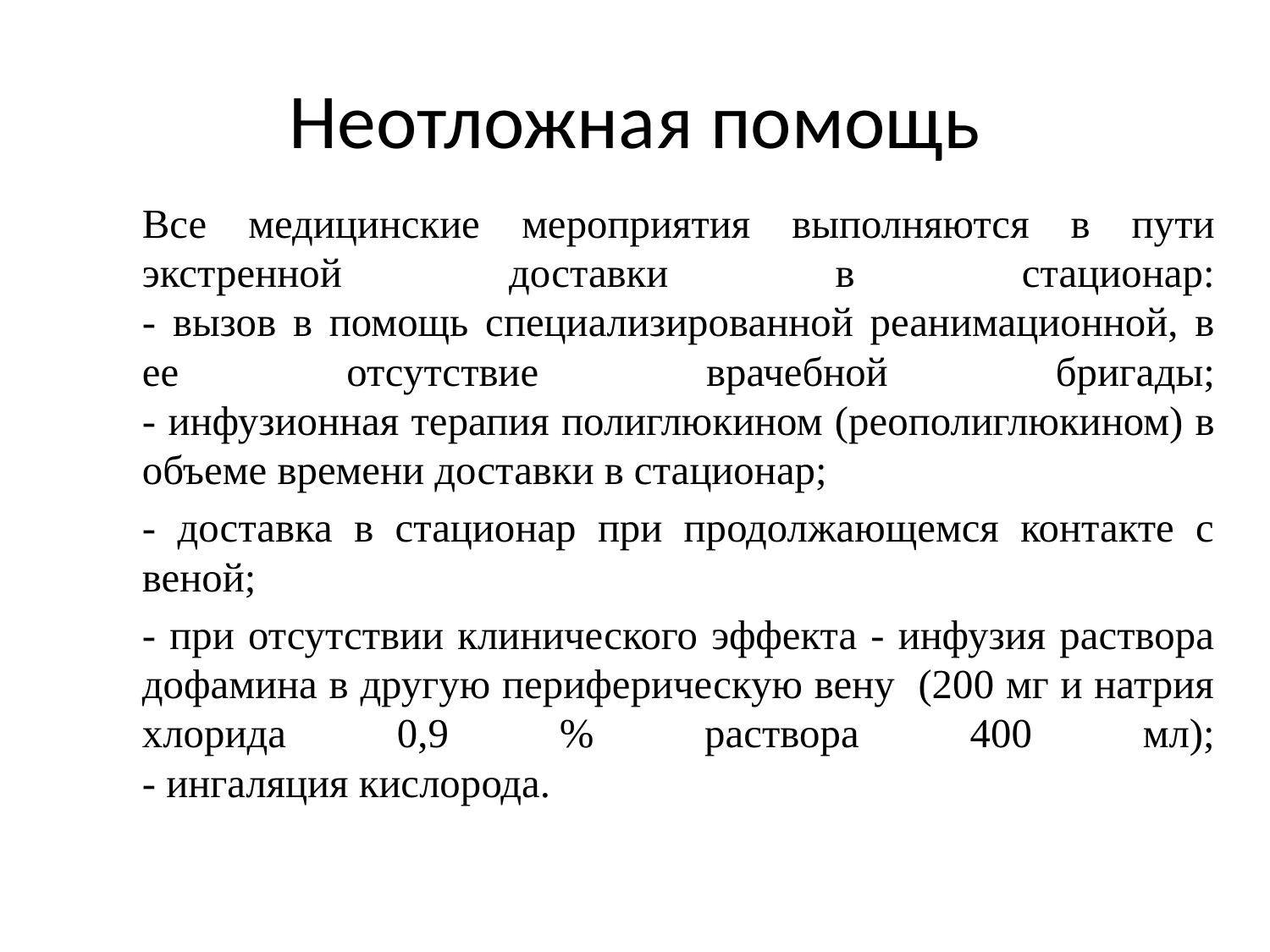

# Неотложная помощь
	Все медицинские мероприятия выполняются в пути экстренной доставки в стационар:
- вызов в помощь специализированной реанимационной, в ее отсутствие врачебной бригады;
- инфузионная терапия полиглюкином (реополиглюкином) в объеме времени доставки в стационар;
	- доставка в стационар при продолжающемся контакте с веной;
	- при отсутствии клинического эффекта - инфузия раствора дофамина в другую периферическую вену  (200 мг и натрия хлорида 0,9 % раствора 400 мл);
- ингаляция кислорода.